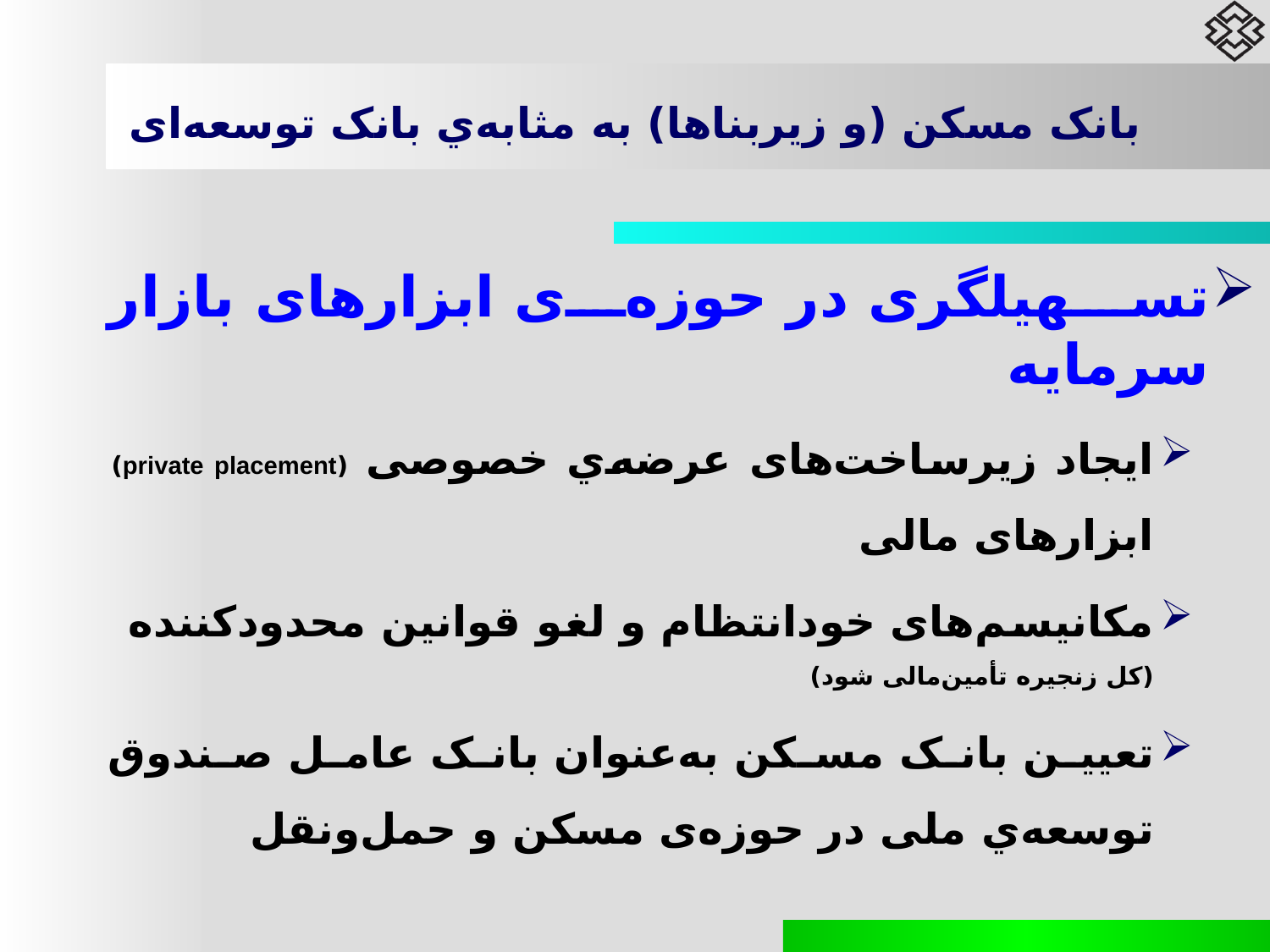

# بانک مسکن (و زیربناها) به مثابه‌ي بانک توسعه‌ای
تسهیلگری در حوزه‌ی ابزارهای بازار سرمایه
ایجاد زیرساخت‌های عرضه‌ي خصوصی (private placement) ابزارهای مالی
مکانیسم‌های خودانتظام و لغو قوانین محدودکننده  (کل زنجیره تأمین‌مالی شود)
تعیین بانک مسکن به‌عنوان بانک عامل صندوق توسعه‌ي ملی در حوزه‌ی مسکن و حمل‌ونقل